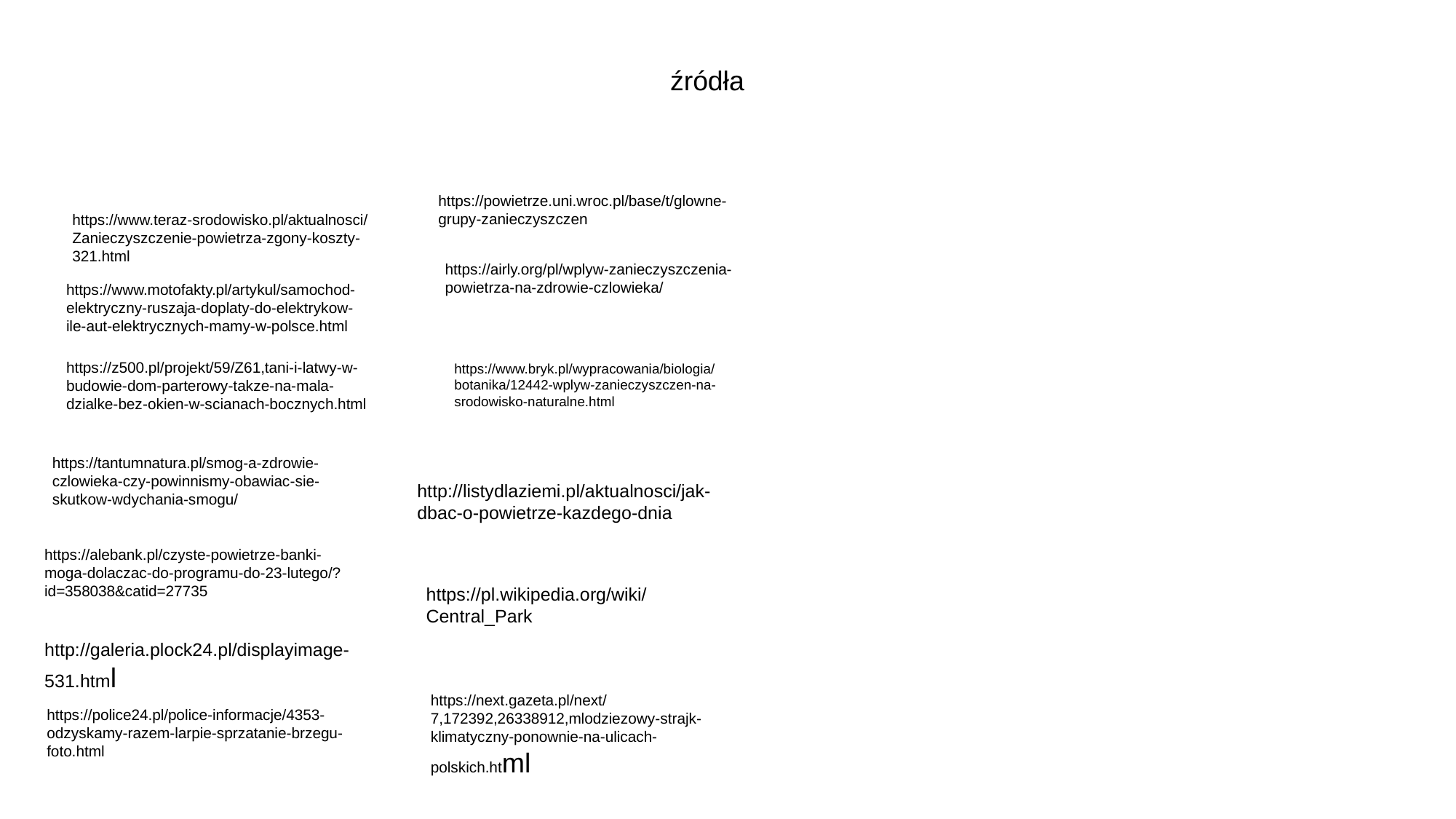

źródła
https://powietrze.uni.wroc.pl/base/t/glowne-grupy-zanieczyszczen
https://www.teraz-srodowisko.pl/aktualnosci/Zanieczyszczenie-powietrza-zgony-koszty-321.html
https://airly.org/pl/wplyw-zanieczyszczenia-powietrza-na-zdrowie-czlowieka/
https://www.motofakty.pl/artykul/samochod-elektryczny-ruszaja-doplaty-do-elektrykow-ile-aut-elektrycznych-mamy-w-polsce.html
https://z500.pl/projekt/59/Z61,tani-i-latwy-w-budowie-dom-parterowy-takze-na-mala-dzialke-bez-okien-w-scianach-bocznych.html
https://www.bryk.pl/wypracowania/biologia/botanika/12442-wplyw-zanieczyszczen-na-srodowisko-naturalne.html
https://tantumnatura.pl/smog-a-zdrowie-czlowieka-czy-powinnismy-obawiac-sie-skutkow-wdychania-smogu/
http://listydlaziemi.pl/aktualnosci/jak-dbac-o-powietrze-kazdego-dnia
https://alebank.pl/czyste-powietrze-banki-moga-dolaczac-do-programu-do-23-lutego/?id=358038&catid=27735
https://pl.wikipedia.org/wiki/Central_Park
http://galeria.plock24.pl/displayimage-531.html
https://next.gazeta.pl/next/7,172392,26338912,mlodziezowy-strajk-klimatyczny-ponownie-na-ulicach-polskich.html
https://police24.pl/police-informacje/4353-odzyskamy-razem-larpie-sprzatanie-brzegu-foto.html